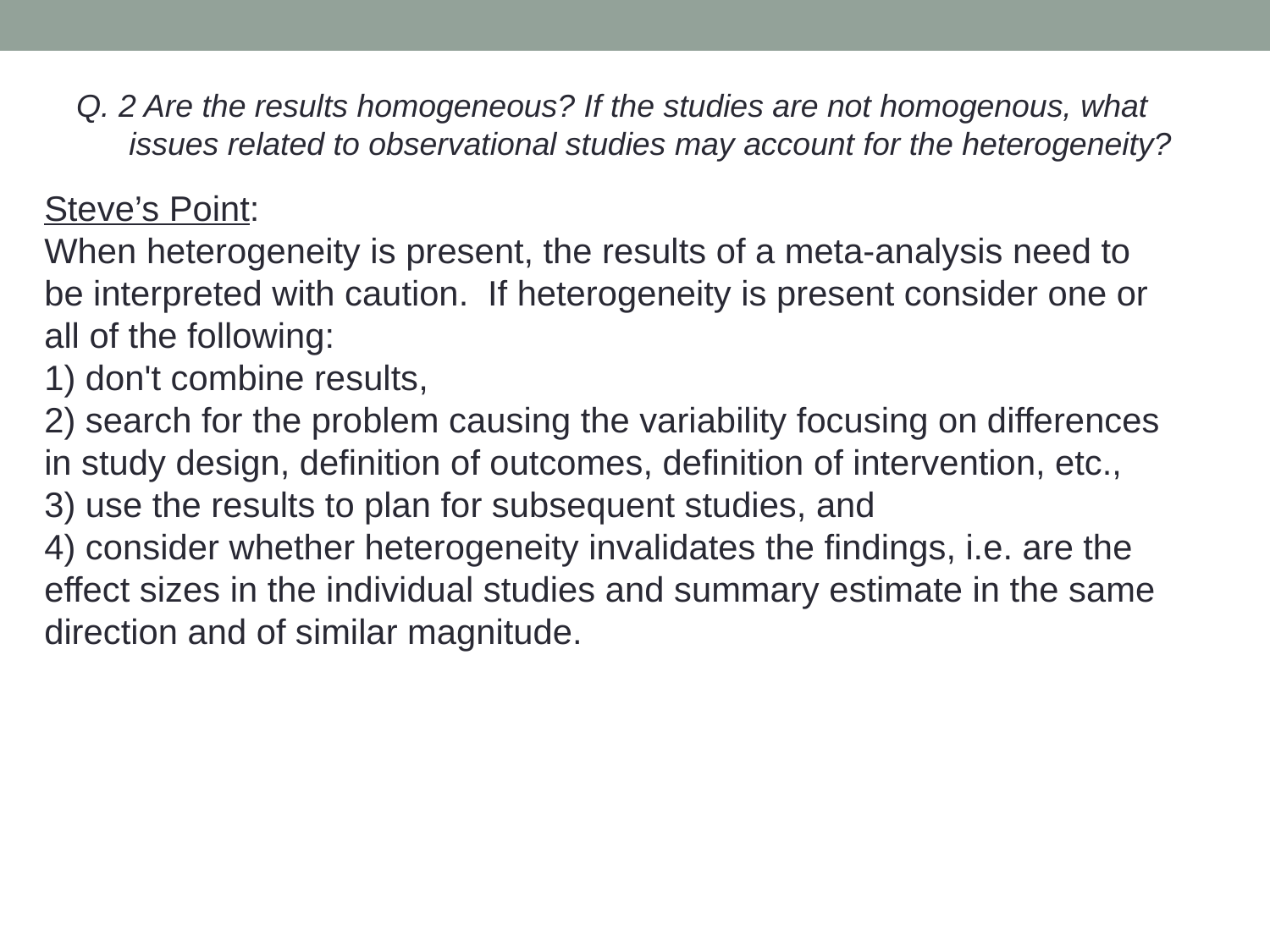

# Q. 2 Are the results homogeneous? If the studies are not homogenous, what issues related to observational studies may account for the heterogeneity?
Steve’s Point:
When heterogeneity is present, the results of a meta-analysis need to be interpreted with caution.  If heterogeneity is present consider one or all of the following:
1) don't combine results,
2) search for the problem causing the variability focusing on differences in study design, definition of outcomes, definition of intervention, etc.,
3) use the results to plan for subsequent studies, and
4) consider whether heterogeneity invalidates the findings, i.e. are the effect sizes in the individual studies and summary estimate in the same direction and of similar magnitude.